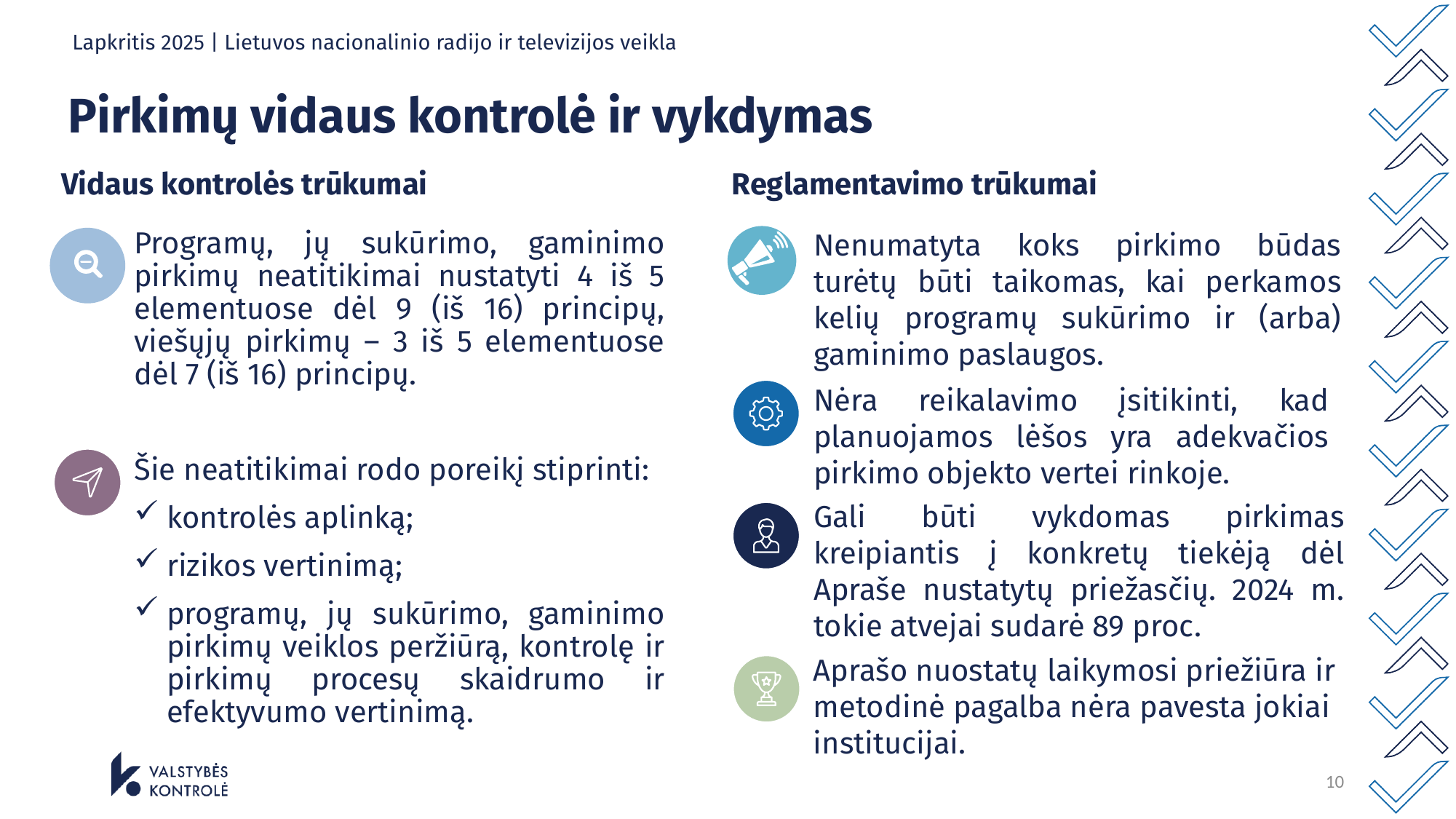

# Lapkritis 2025 | Lietuvos nacionalinio radijo ir televizijos veikla
Pirkimų vidaus kontrolė ir vykdymas
Vidaus kontrolės trūkumai
Reglamentavimo trūkumai
Nenumatyta koks pirkimo būdas turėtų būti taikomas, kai perkamos kelių programų sukūrimo ir (arba) gaminimo paslaugos.

Programų, jų sukūrimo, gaminimo pirkimų neatitikimai nustatyti 4 iš 5 elementuose dėl 9 (iš 16) principų, viešųjų pirkimų – 3 iš 5 elementuose dėl 7 (iš 16) principų.

Šie neatitikimai rodo poreikį stiprinti:
kontrolės aplinką;
rizikos vertinimą;
programų, jų sukūrimo, gaminimo pirkimų veiklos peržiūrą, kontrolę ir pirkimų procesų skaidrumo ir efektyvumo vertinimą.

Nėra reikalavimo įsitikinti, kad planuojamos lėšos yra adekvačios pirkimo objekto vertei rinkoje.

Gali būti vykdomas pirkimas kreipiantis į konkretų tiekėją dėl Apraše nustatytų priežasčių. 2024 m. tokie atvejai sudarė 89 proc.

Aprašo nuostatų laikymosi priežiūra ir metodinė pagalba nėra pavesta jokiai institucijai.

10